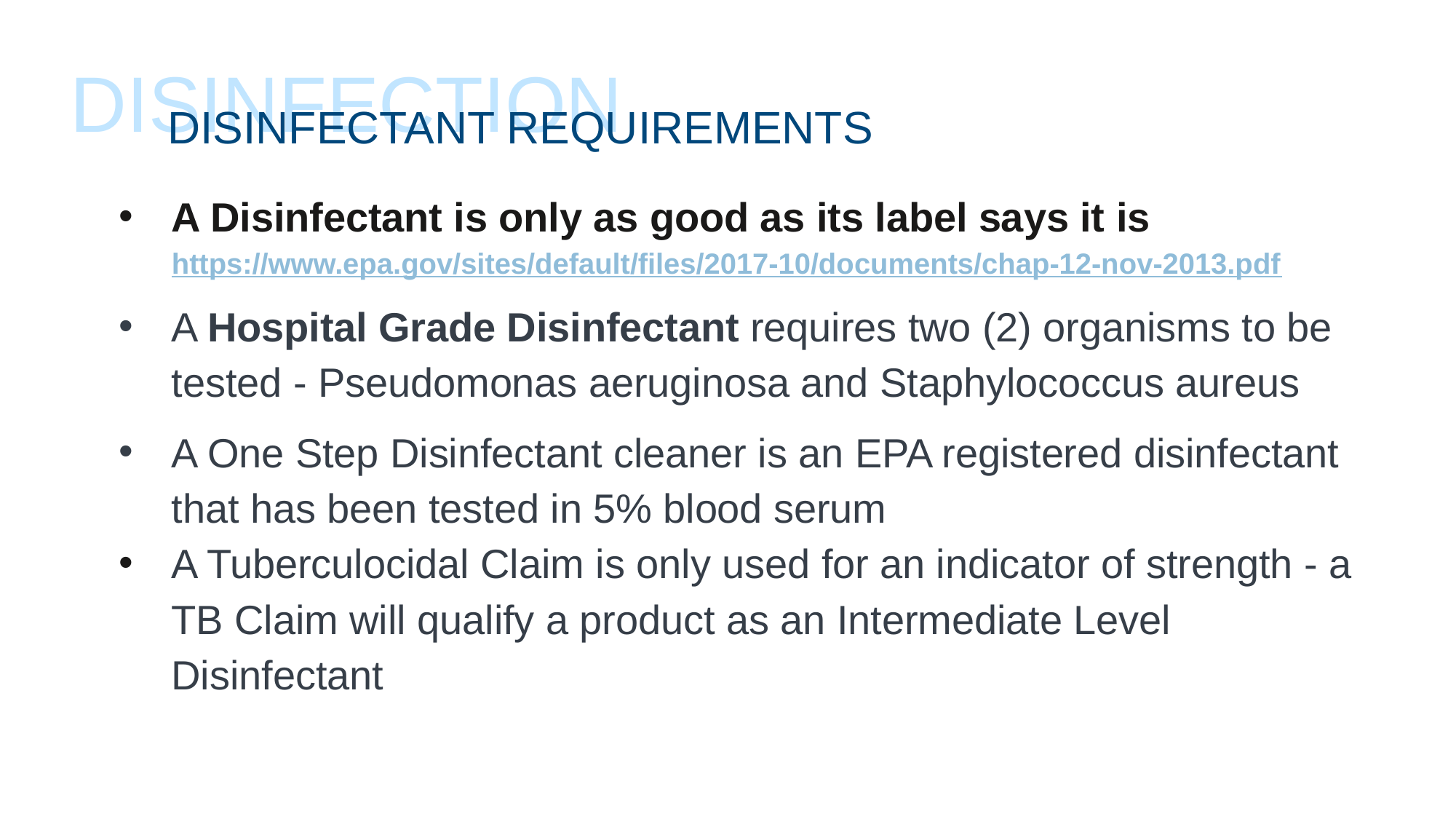

Disinfection
# Disinfectant requirements
A Disinfectant is only as good as its label says it is
https://www.epa.gov/sites/default/files/2017-10/documents/chap-12-nov-2013.pdf
A Hospital Grade Disinfectant requires two (2) organisms to be tested - Pseudomonas aeruginosa and Staphylococcus aureus
A One Step Disinfectant cleaner is an EPA registered disinfectant that has been tested in 5% blood serum
A Tuberculocidal Claim is only used for an indicator of strength - a TB Claim will qualify a product as an Intermediate Level Disinfectant